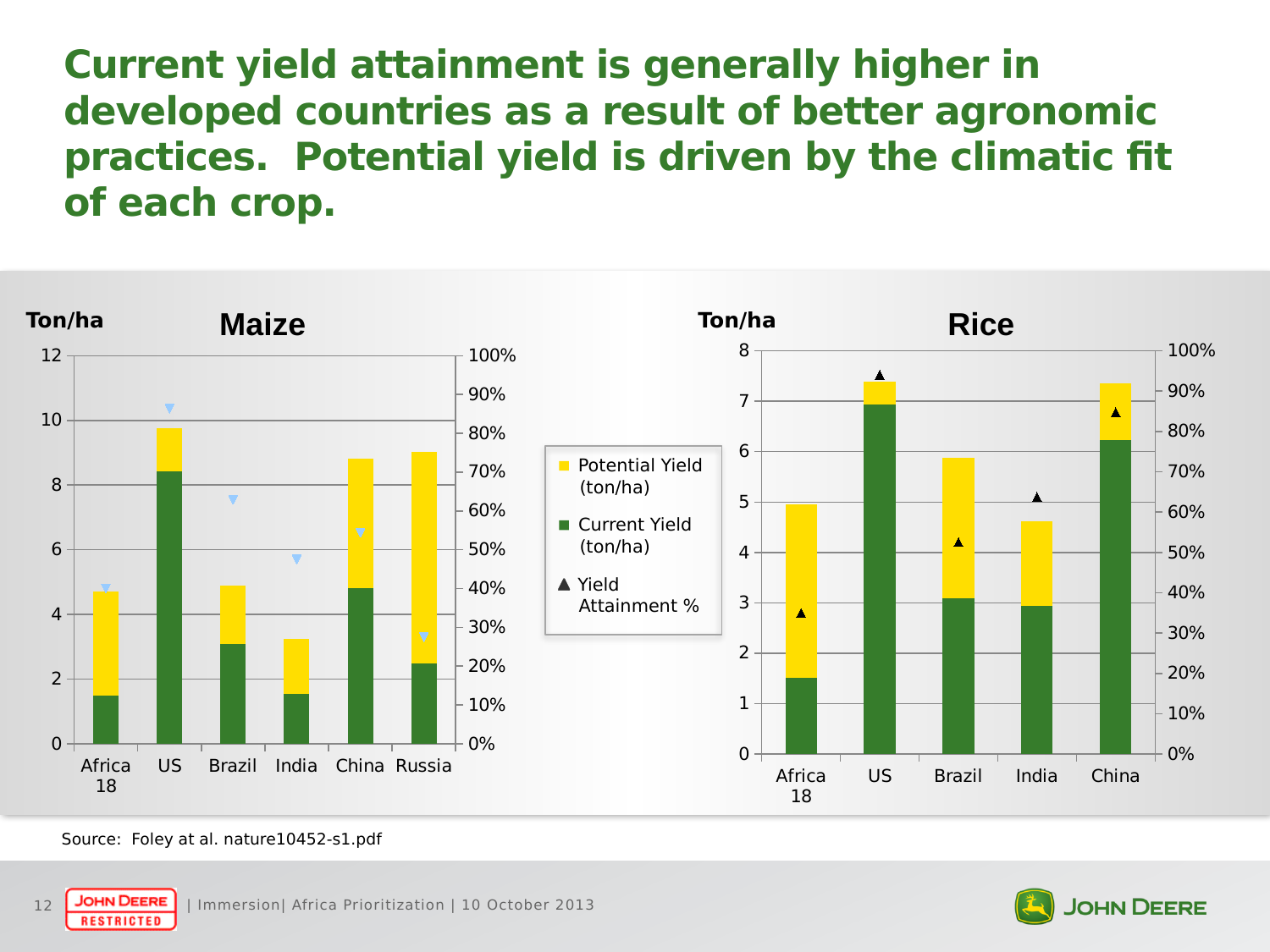

# Current yield attainment is generally higher in developed countries as a result of better agronomic practices.  Potential yield is driven by the climatic fit of each crop.

Maize
Rice
Ton/ha
Ton/ha

### Chart

| Category |  |  |  |
|---|---|---|---|
| Africa 18 | 1.48 | 3.23 | 0.4 |
| US | 8.43 | 1.33 | 0.8637295081967215 |
| Brazil | 3.08 | 1.8200000000000003 | 0.6285714285714288 |
| India | 1.54 | 1.7000000000000002 | 0.47530864197530875 |
| China | 4.8 | 4.03 | 0.5436013590033977 |
| Russia | 2.48 | 6.559999999999999 | 0.2743362831858409 |

### Chart

| Category |  |  |  |
|---|---|---|---|
| Africa 18 | 1.51 | 3.4400000000000004 | 0.35000000000000003 |
| US | 6.94 | 0.4399999999999996 | 0.9403794037940382 |
| Brazil | 3.09 | 2.79 | 0.5255102040816324 |
| India | 2.94 | 1.6700000000000006 | 0.6377440347071585 |
| China | 6.23 | 1.119999999999999 | 0.8476190476190478 |
Potential Yield

(ton/ha)
Current Yield

(ton/ha)
Yield

Attainment %
Source:  Foley at al. nature10452-s1.pdf